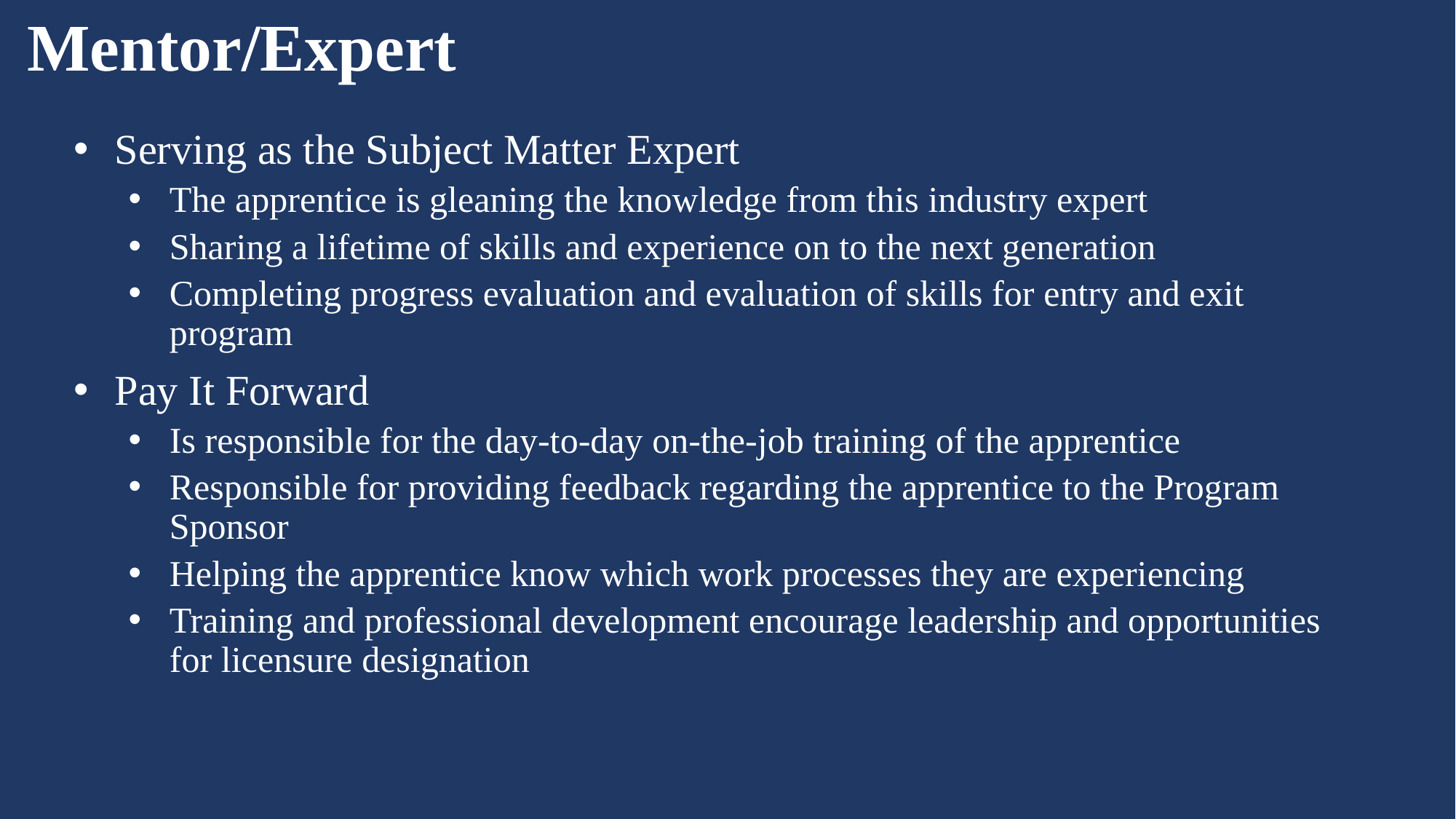

# Mentor/Expert
Serving as the Subject Matter Expert
The apprentice is gleaning the knowledge from this industry expert
Sharing a lifetime of skills and experience on to the next generation
Completing progress evaluation and evaluation of skills for entry and exit program
Pay It Forward
Is responsible for the day-to-day on-the-job training of the apprentice
Responsible for providing feedback regarding the apprentice to the Program Sponsor
Helping the apprentice know which work processes they are experiencing
Training and professional development encourage leadership and opportunities for licensure designation